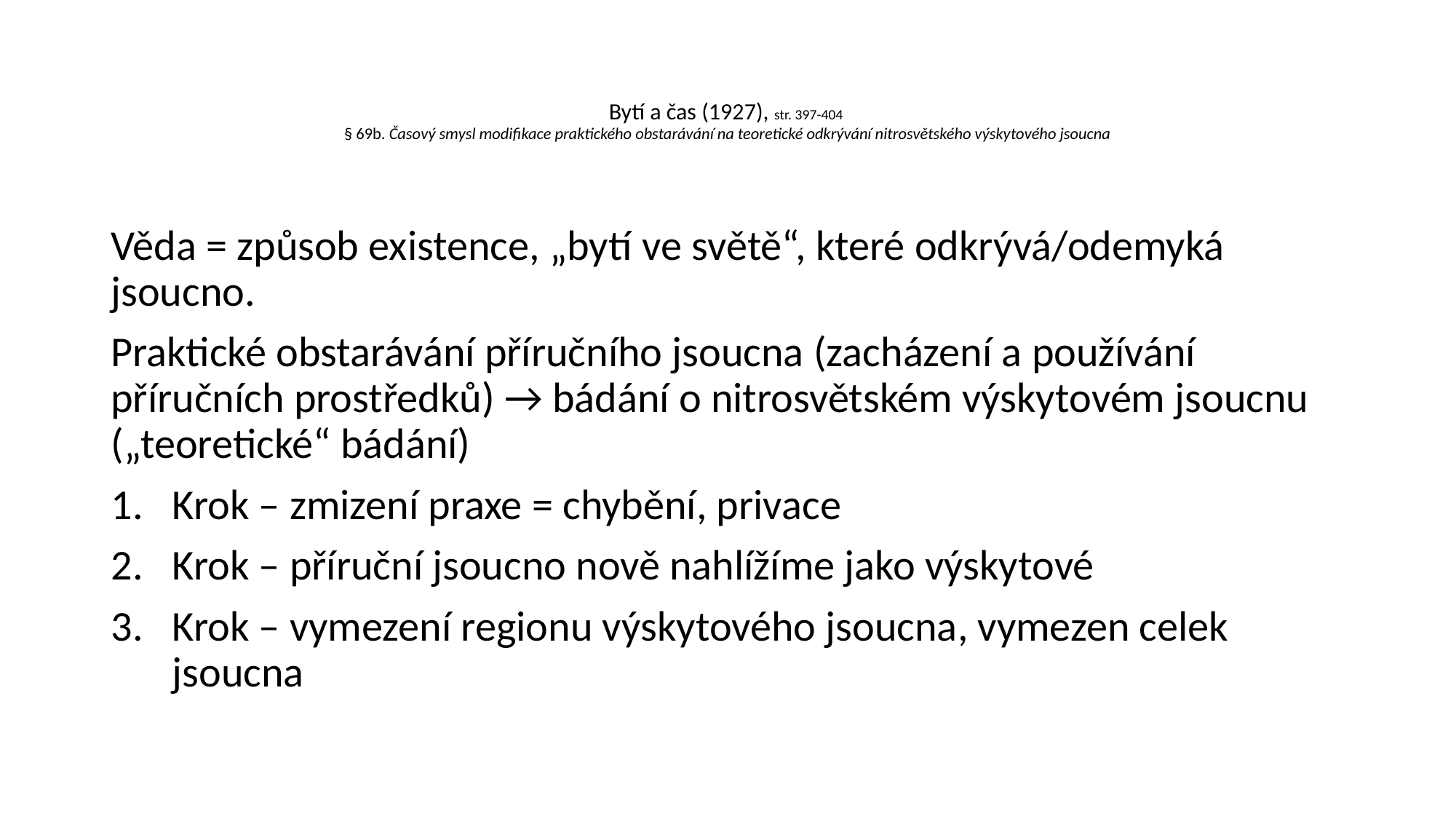

# Bytí a čas (1927), str. 397-404 § 69b. Časový smysl modifikace praktického obstarávání na teoretické odkrývání nitrosvětského výskytového jsoucna
Věda = způsob existence, „bytí ve světě“, které odkrývá/odemyká jsoucno.
Praktické obstarávání příručního jsoucna (zacházení a používání příručních prostředků) → bádání o nitrosvětském výskytovém jsoucnu („teoretické“ bádání)
Krok – zmizení praxe = chybění, privace
Krok – příruční jsoucno nově nahlížíme jako výskytové
Krok – vymezení regionu výskytového jsoucna, vymezen celek jsoucna